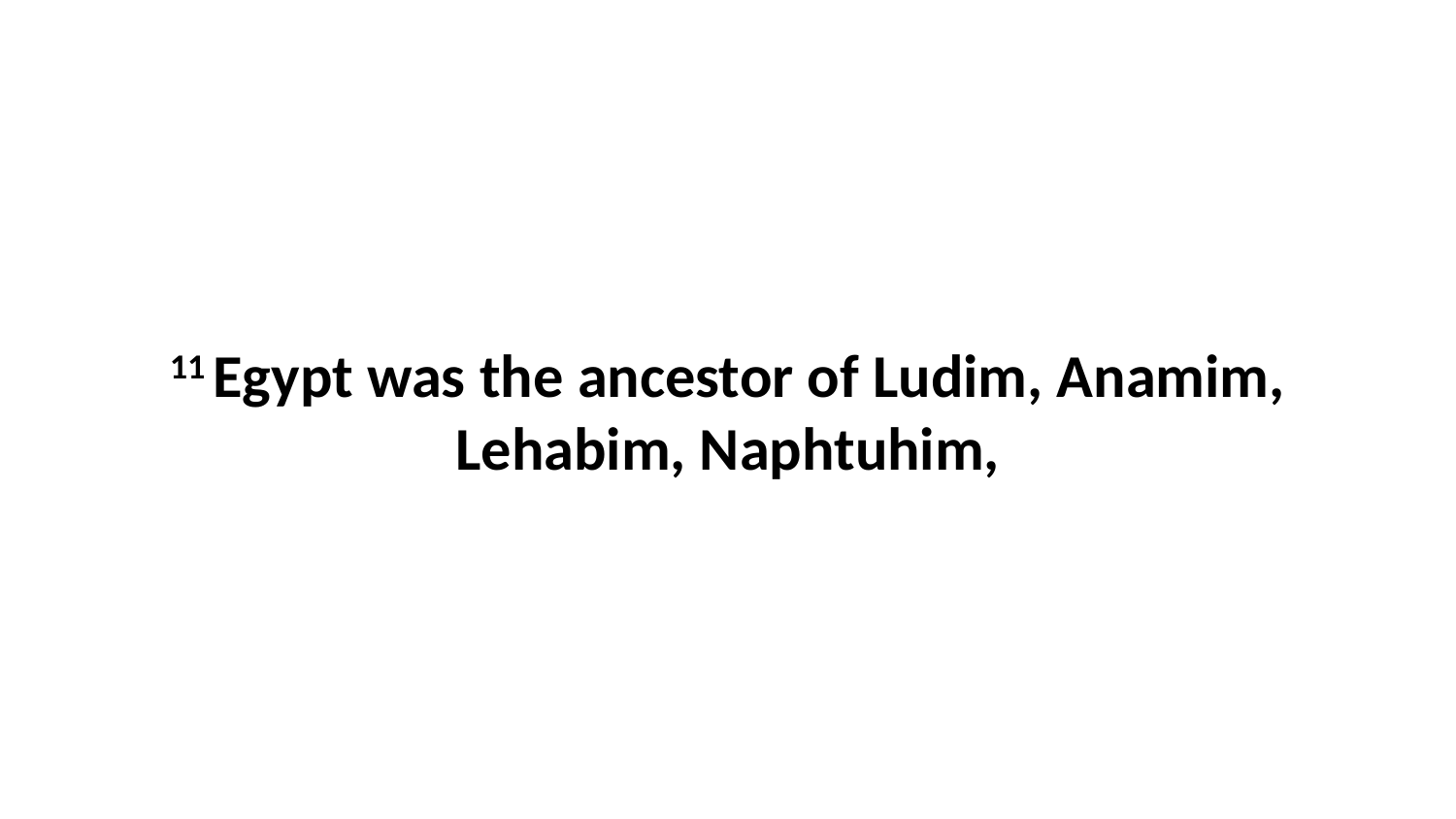

11 Egypt was the ancestor of Ludim, Anamim, Lehabim, Naphtuhim,